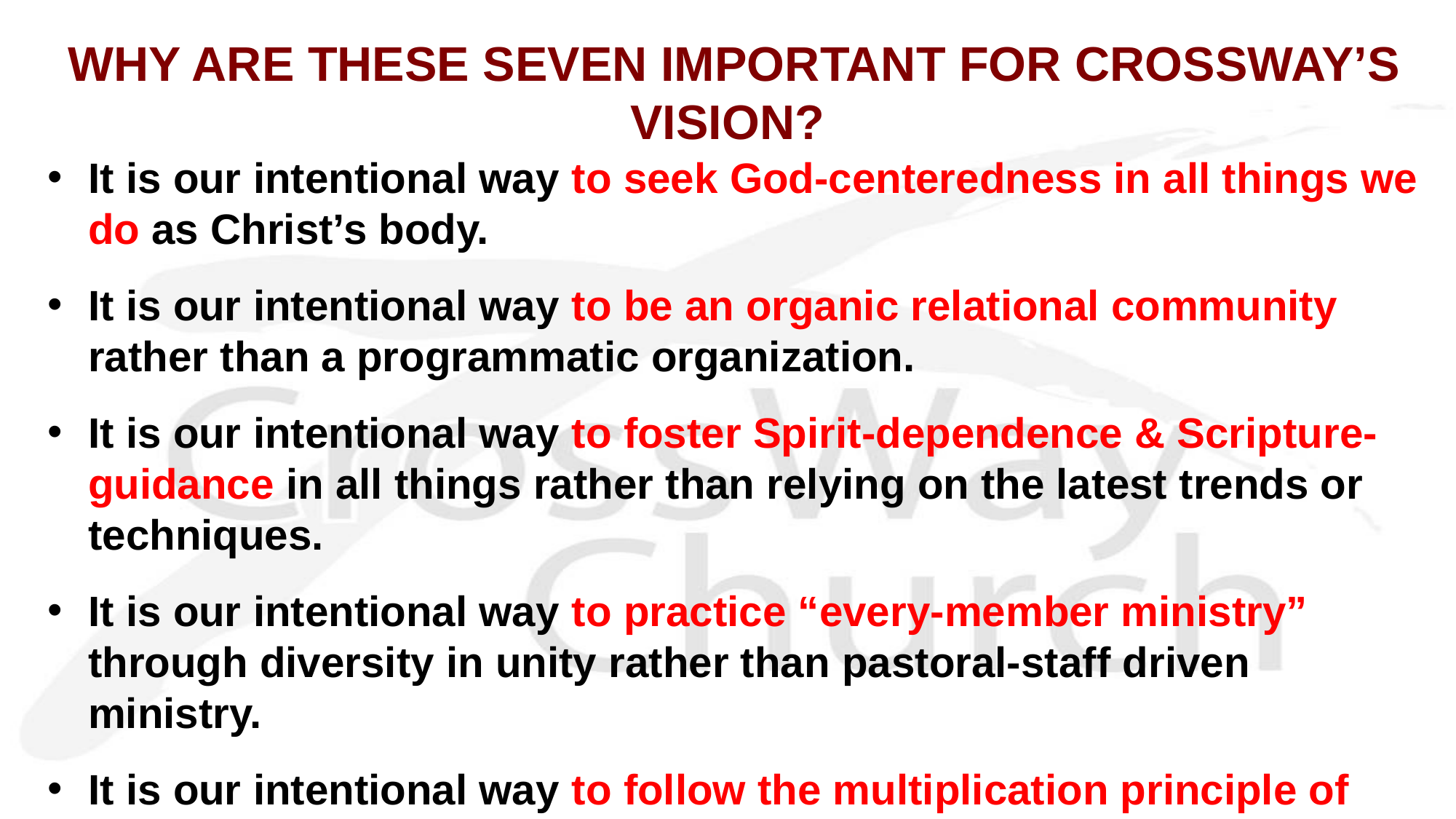

WHY ARE THESE SEVEN IMPORTANT FOR CROSSWAY’S VISION?
It is our intentional way to seek God-centeredness in all things we do as Christ’s body.

It is our intentional way to be an organic relational community rather than a programmatic organization.

It is our intentional way to foster Spirit-dependence & Scripture-guidance in all things rather than relying on the latest trends or techniques.

It is our intentional way to practice “every-member ministry” through diversity in unity rather than pastoral-staff driven ministry.

It is our intentional way to follow the multiplication principle of Jesus who focused on a few locally to impact the world globally.